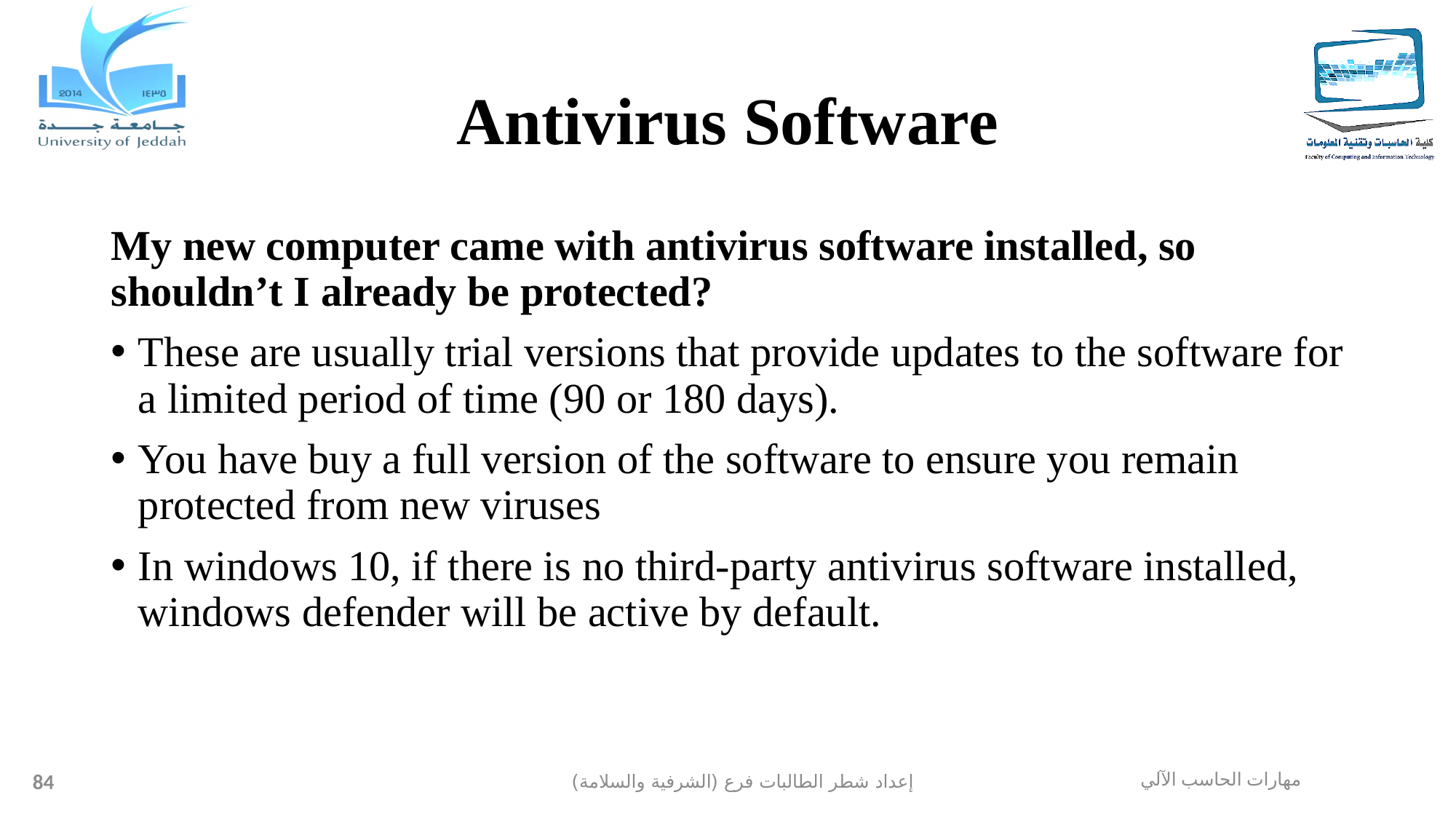

# Antivirus Software
My new computer came with antivirus software installed, so shouldn’t I already be protected?
These are usually trial versions that provide updates to the software for a limited period of time (90 or 180 days).
You have buy a full version of the software to ensure you remain protected from new viruses
In windows 10, if there is no third-party antivirus software installed, windows defender will be active by default.

84
إعداد شطر الطالبات فرع (الشرفية والسلامة)